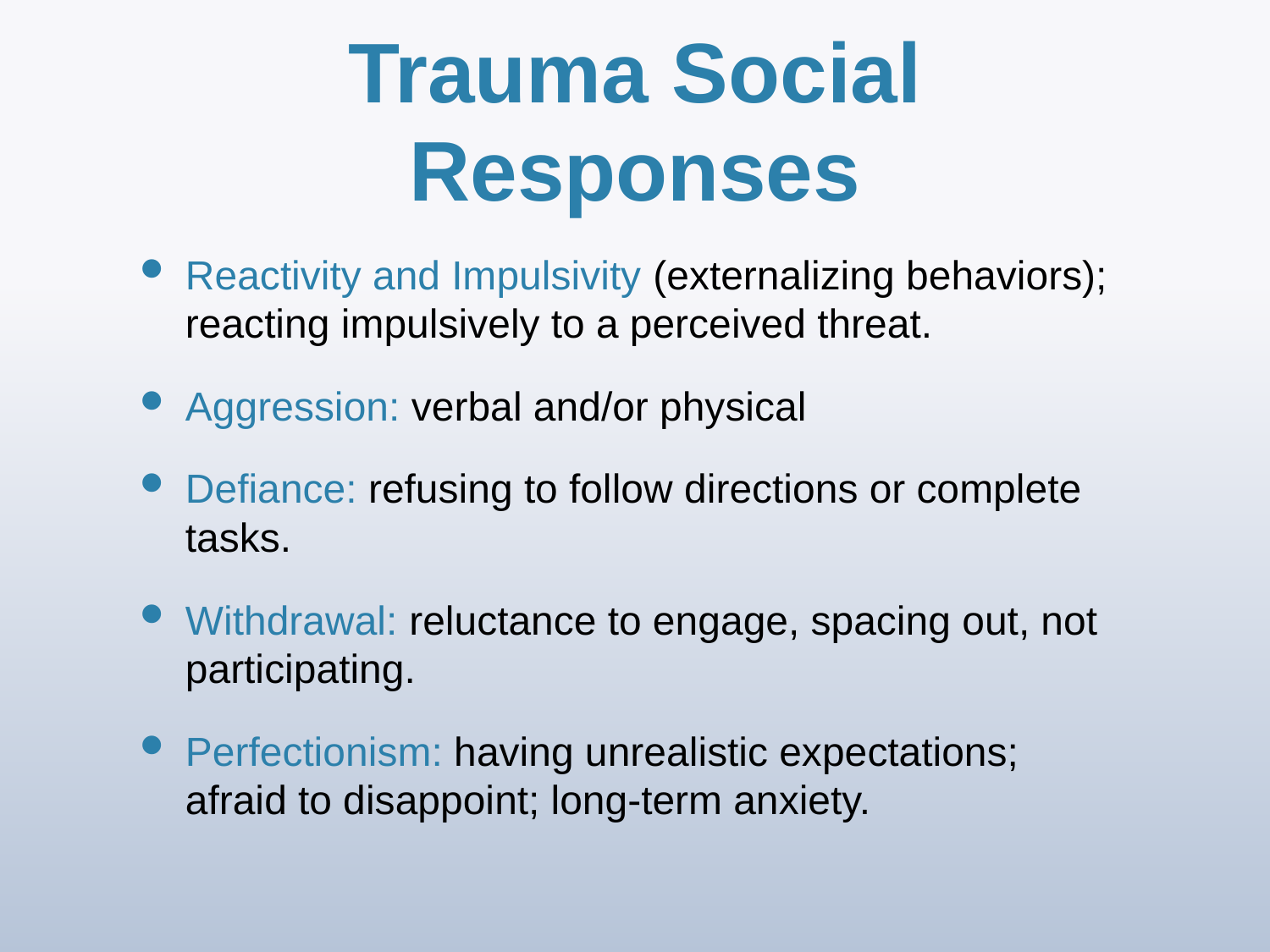

# Trauma Social Responses
Reactivity and Impulsivity (externalizing behaviors); reacting impulsively to a perceived threat.
Aggression: verbal and/or physical
Defiance: refusing to follow directions or complete tasks.
Withdrawal: reluctance to engage, spacing out, not participating.
Perfectionism: having unrealistic expectations; afraid to disappoint; long-term anxiety.